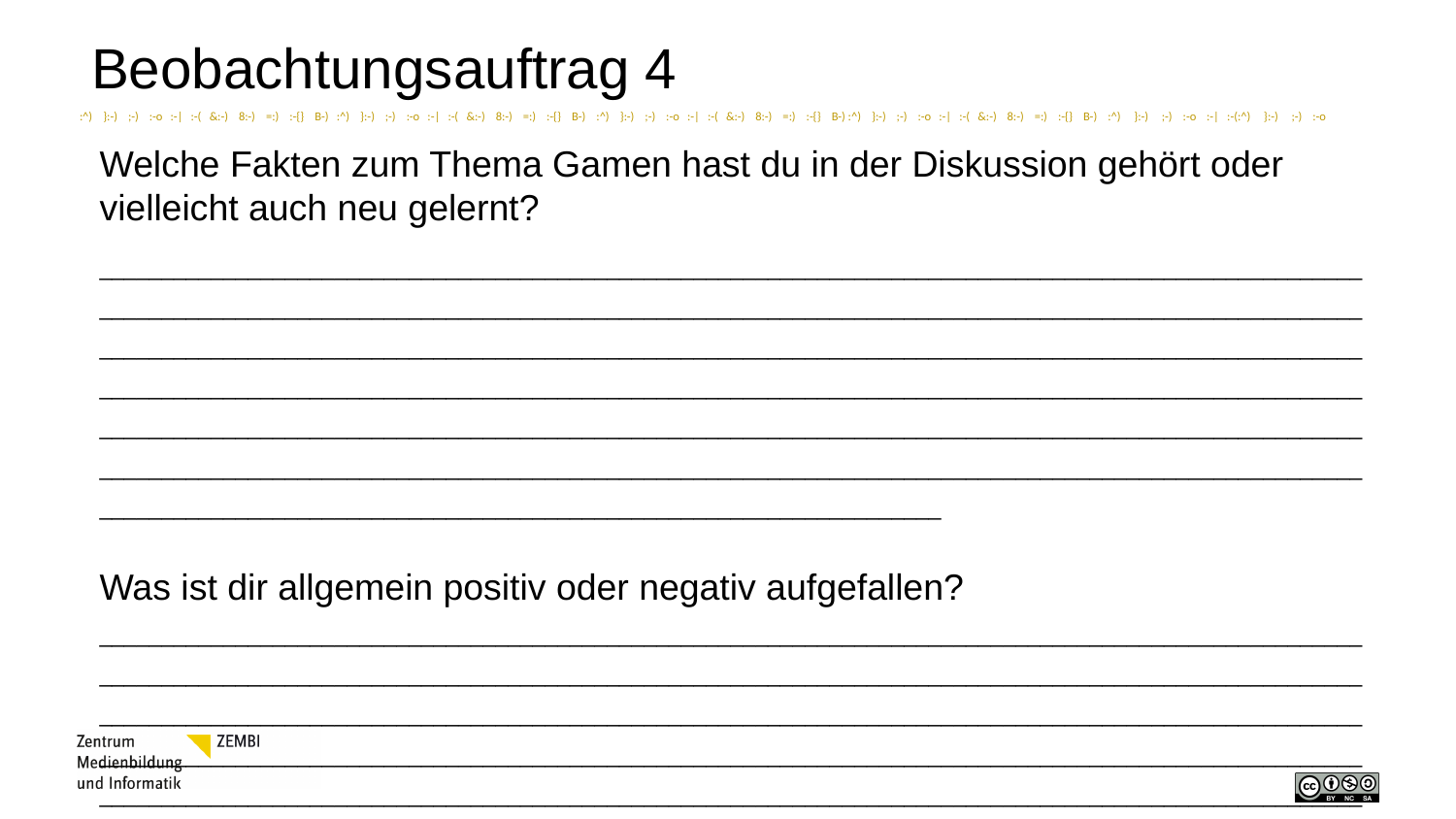

# Beobachtungsauftrag 4
Welche Fakten zum Thema Gamen hast du in der Diskussion gehört oder vielleicht auch neu gelernt?
________________________________________________________________________________________________________________________________________________________________________________________________________________________________________________________________________________________________________________________________________________________________________________________________________________________________________________________________________________________________________________________________________________________________________________________________________________________________________________________________________________________________________

Was ist dir allgemein positiv oder negativ aufgefallen?
________________________________________________________________________________________________________________________________________________________________________________________________________________________________________________________________________________________________________________________________________________________________________________________________________________________________________________________________________________________________________________________________________________________________________________________________________________________________________________________________________________________________________

6